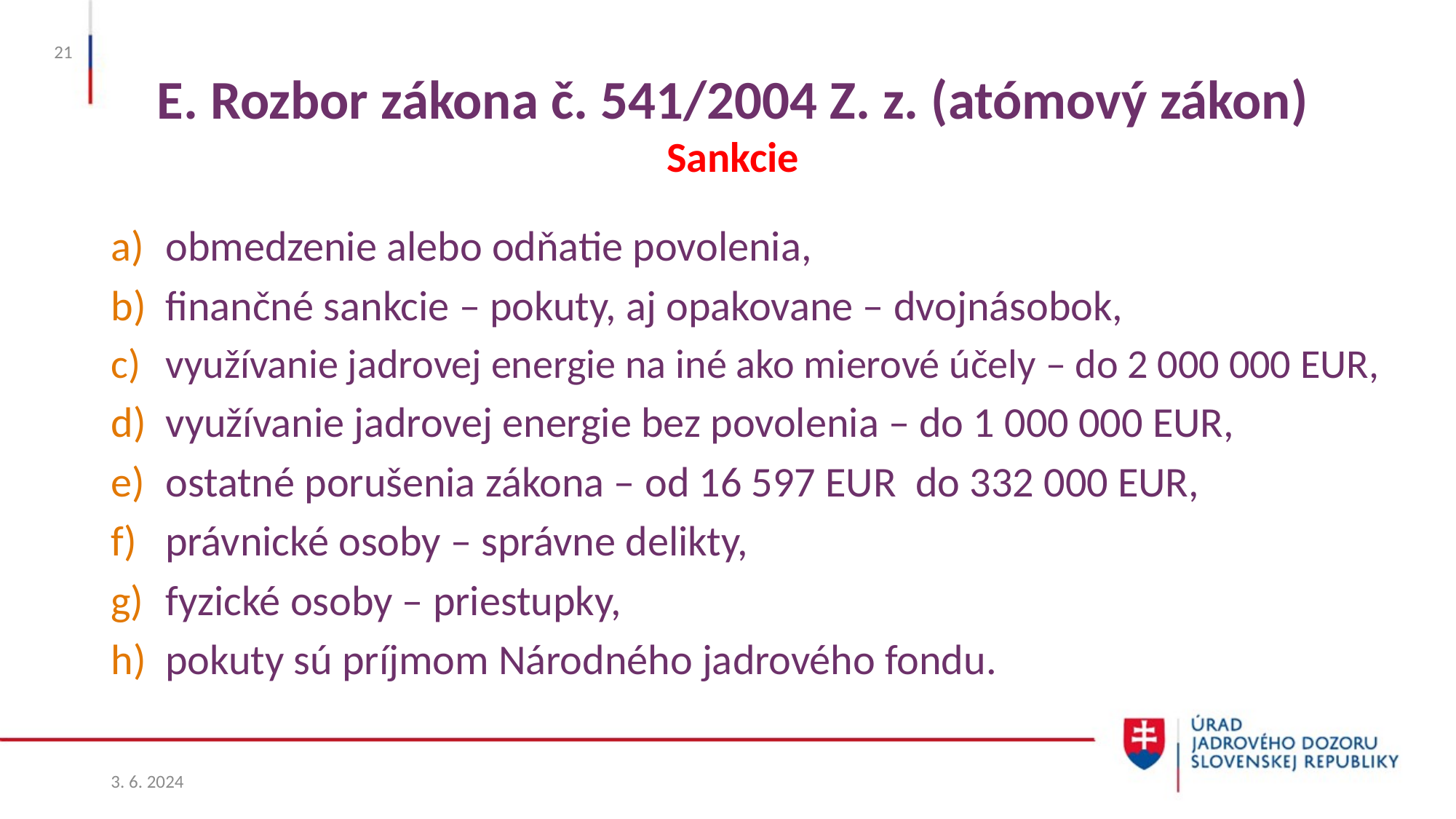

21
# E. Rozbor zákona č. 541/2004 Z. z. (atómový zákon) Sankcie
obmedzenie alebo odňatie povolenia,
finančné sankcie – pokuty, aj opakovane – dvojnásobok,
využívanie jadrovej energie na iné ako mierové účely – do 2 000 000 EUR,
využívanie jadrovej energie bez povolenia – do 1 000 000 EUR,
ostatné porušenia zákona – od 16 597 EUR  do 332 000 EUR,
právnické osoby – správne delikty,
fyzické osoby – priestupky,
pokuty sú príjmom Národného jadrového fondu.
3. 6. 2024